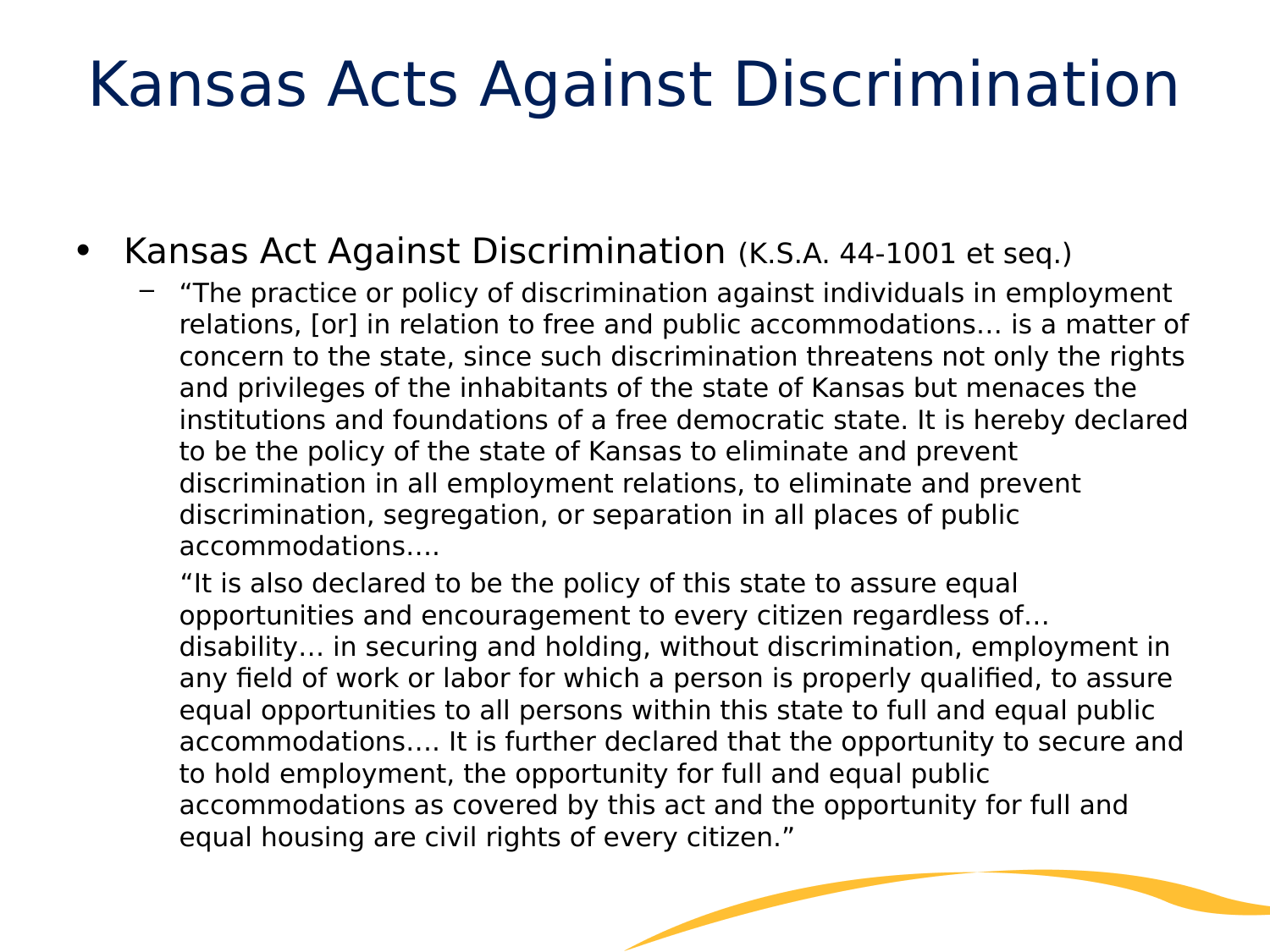

# Kansas Acts Against Discrimination
Kansas Act Against Discrimination (K.S.A. 44-1001 et seq.)
“The practice or policy of discrimination against individuals in employment relations, [or] in relation to free and public accommodations… is a matter of concern to the state, since such discrimination threatens not only the rights and privileges of the inhabitants of the state of Kansas but menaces the institutions and foundations of a free democratic state. It is hereby declared to be the policy of the state of Kansas to eliminate and prevent discrimination in all employment relations, to eliminate and prevent discrimination, segregation, or separation in all places of public accommodations….
“It is also declared to be the policy of this state to assure equal opportunities and encouragement to every citizen regardless of… disability… in securing and holding, without discrimination, employment in any field of work or labor for which a person is properly qualified, to assure equal opportunities to all persons within this state to full and equal public accommodations…. It is further declared that the opportunity to secure and to hold employment, the opportunity for full and equal public accommodations as covered by this act and the opportunity for full and equal housing are civil rights of every citizen.”